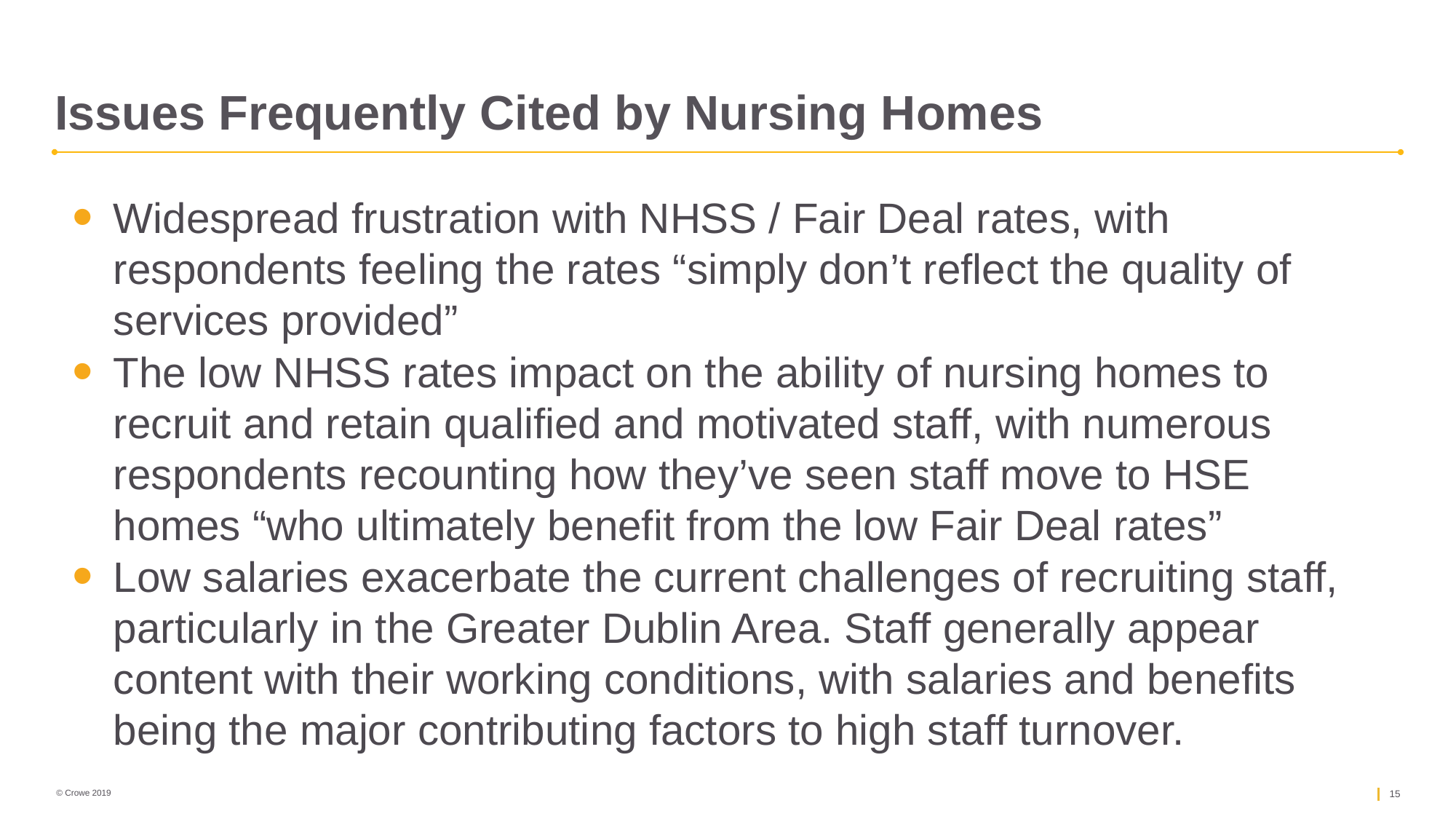

# Issues Frequently Cited by Nursing Homes

Widespread frustration with NHSS / Fair Deal rates, with respondents feeling the rates “simply don’t reflect the quality of services provided”
The low NHSS rates impact on the ability of nursing homes to recruit and retain qualified and motivated staff, with numerous respondents recounting how they’ve seen staff move to HSE homes “who ultimately benefit from the low Fair Deal rates”
Low salaries exacerbate the current challenges of recruiting staff, particularly in the Greater Dublin Area. Staff generally appear content with their working conditions, with salaries and benefits being the major contributing factors to high staff turnover.